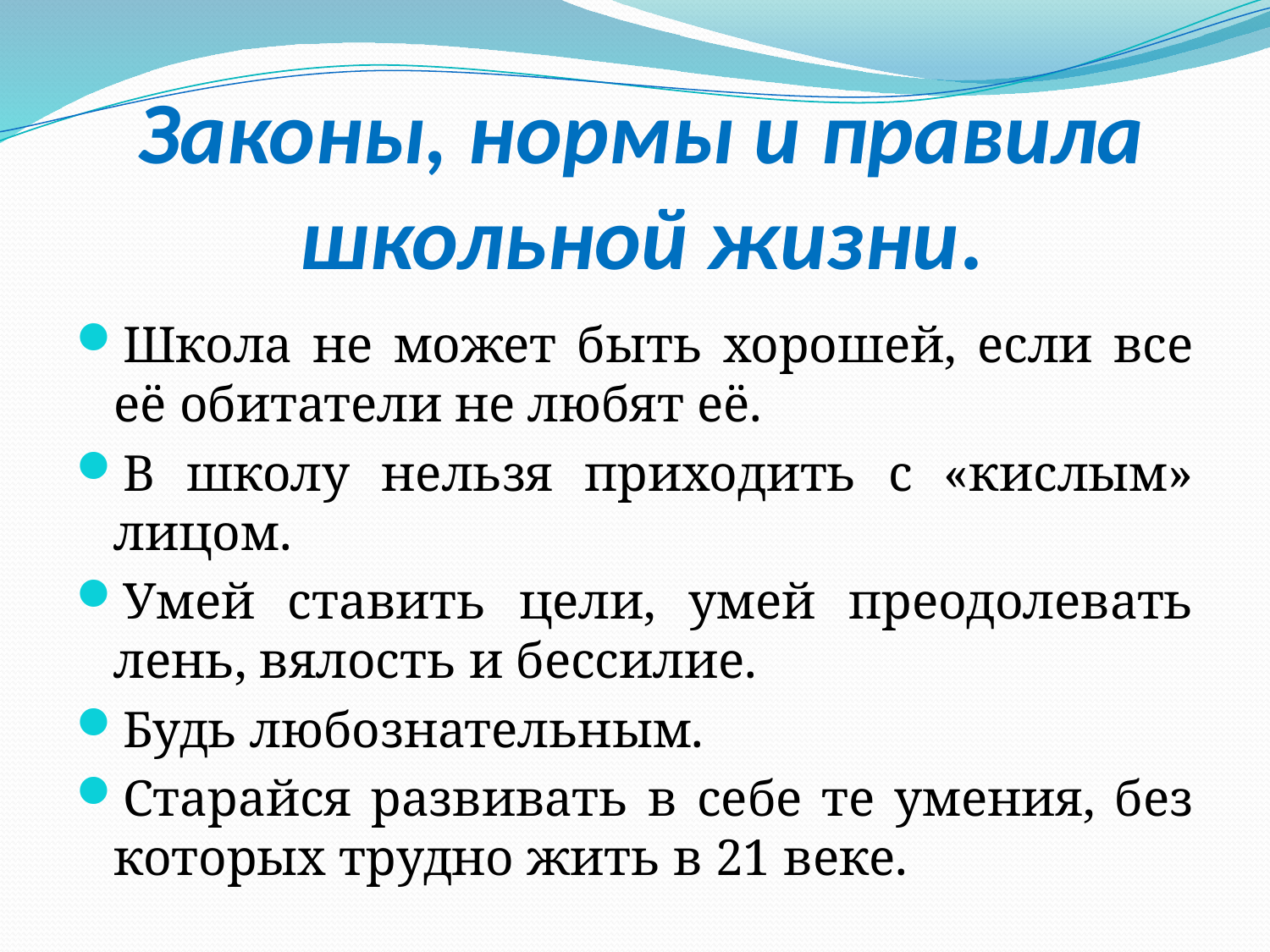

# Законы, нормы и правила школьной жизни.
Школа не может быть хорошей, если все её обитатели не любят её.
В школу нельзя приходить с «кислым» лицом.
Умей ставить цели, умей преодолевать лень, вялость и бессилие.
Будь любознательным.
Старайся развивать в себе те умения, без которых трудно жить в 21 веке.